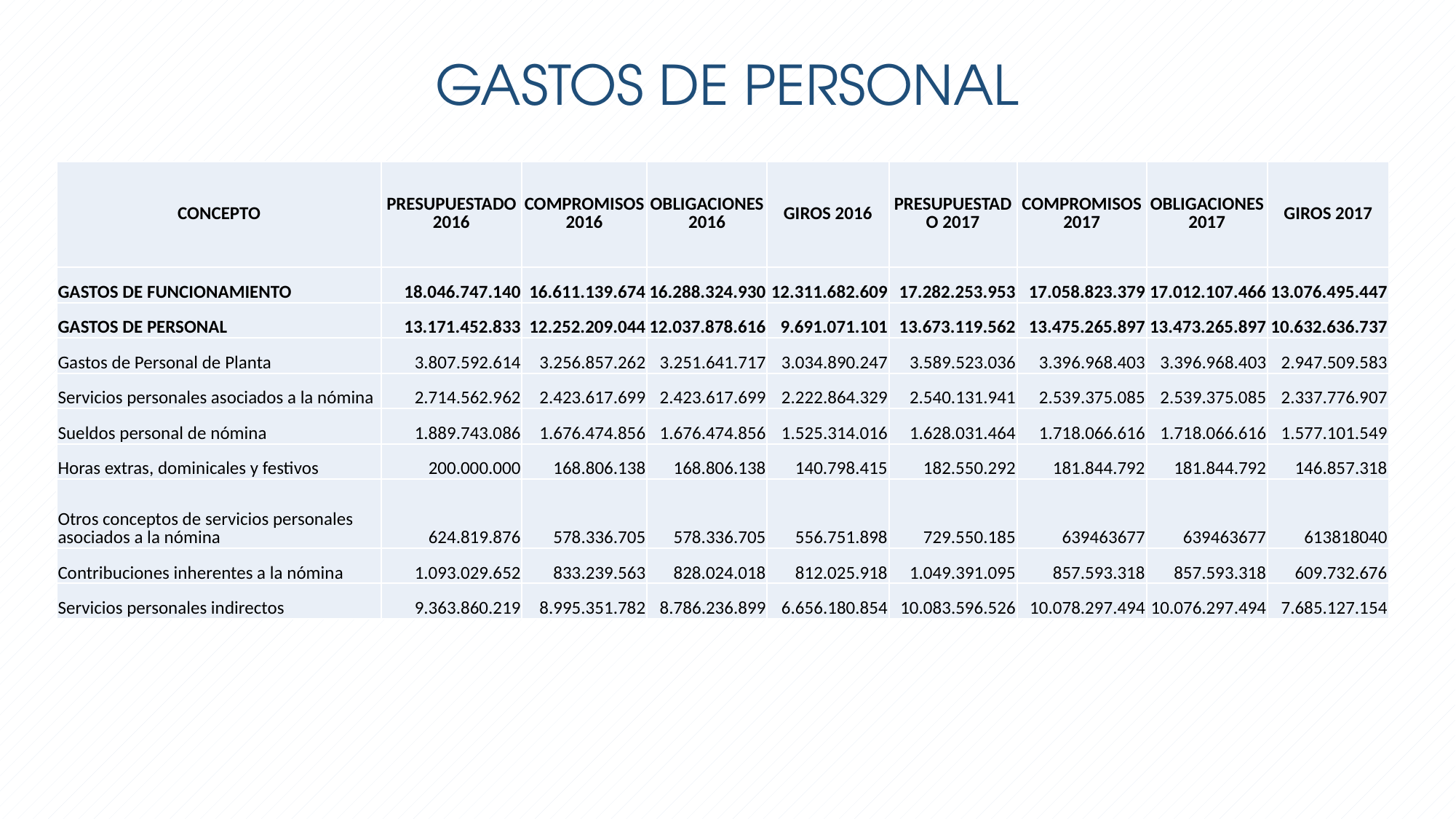

GASTOS DE PERSONAL
| CONCEPTO | PRESUPUESTADO 2016 | COMPROMISOS 2016 | OBLIGACIONES 2016 | GIROS 2016 | PRESUPUESTADO 2017 | COMPROMISOS 2017 | OBLIGACIONES 2017 | GIROS 2017 |
| --- | --- | --- | --- | --- | --- | --- | --- | --- |
| GASTOS DE FUNCIONAMIENTO | 18.046.747.140 | 16.611.139.674 | 16.288.324.930 | 12.311.682.609 | 17.282.253.953 | 17.058.823.379 | 17.012.107.466 | 13.076.495.447 |
| GASTOS DE PERSONAL | 13.171.452.833 | 12.252.209.044 | 12.037.878.616 | 9.691.071.101 | 13.673.119.562 | 13.475.265.897 | 13.473.265.897 | 10.632.636.737 |
| Gastos de Personal de Planta | 3.807.592.614 | 3.256.857.262 | 3.251.641.717 | 3.034.890.247 | 3.589.523.036 | 3.396.968.403 | 3.396.968.403 | 2.947.509.583 |
| Servicios personales asociados a la nómina | 2.714.562.962 | 2.423.617.699 | 2.423.617.699 | 2.222.864.329 | 2.540.131.941 | 2.539.375.085 | 2.539.375.085 | 2.337.776.907 |
| Sueldos personal de nómina | 1.889.743.086 | 1.676.474.856 | 1.676.474.856 | 1.525.314.016 | 1.628.031.464 | 1.718.066.616 | 1.718.066.616 | 1.577.101.549 |
| Horas extras, dominicales y festivos | 200.000.000 | 168.806.138 | 168.806.138 | 140.798.415 | 182.550.292 | 181.844.792 | 181.844.792 | 146.857.318 |
| Otros conceptos de servicios personales asociados a la nómina | 624.819.876 | 578.336.705 | 578.336.705 | 556.751.898 | 729.550.185 | 639463677 | 639463677 | 613818040 |
| Contribuciones inherentes a la nómina | 1.093.029.652 | 833.239.563 | 828.024.018 | 812.025.918 | 1.049.391.095 | 857.593.318 | 857.593.318 | 609.732.676 |
| Servicios personales indirectos | 9.363.860.219 | 8.995.351.782 | 8.786.236.899 | 6.656.180.854 | 10.083.596.526 | 10.078.297.494 | 10.076.297.494 | 7.685.127.154 |